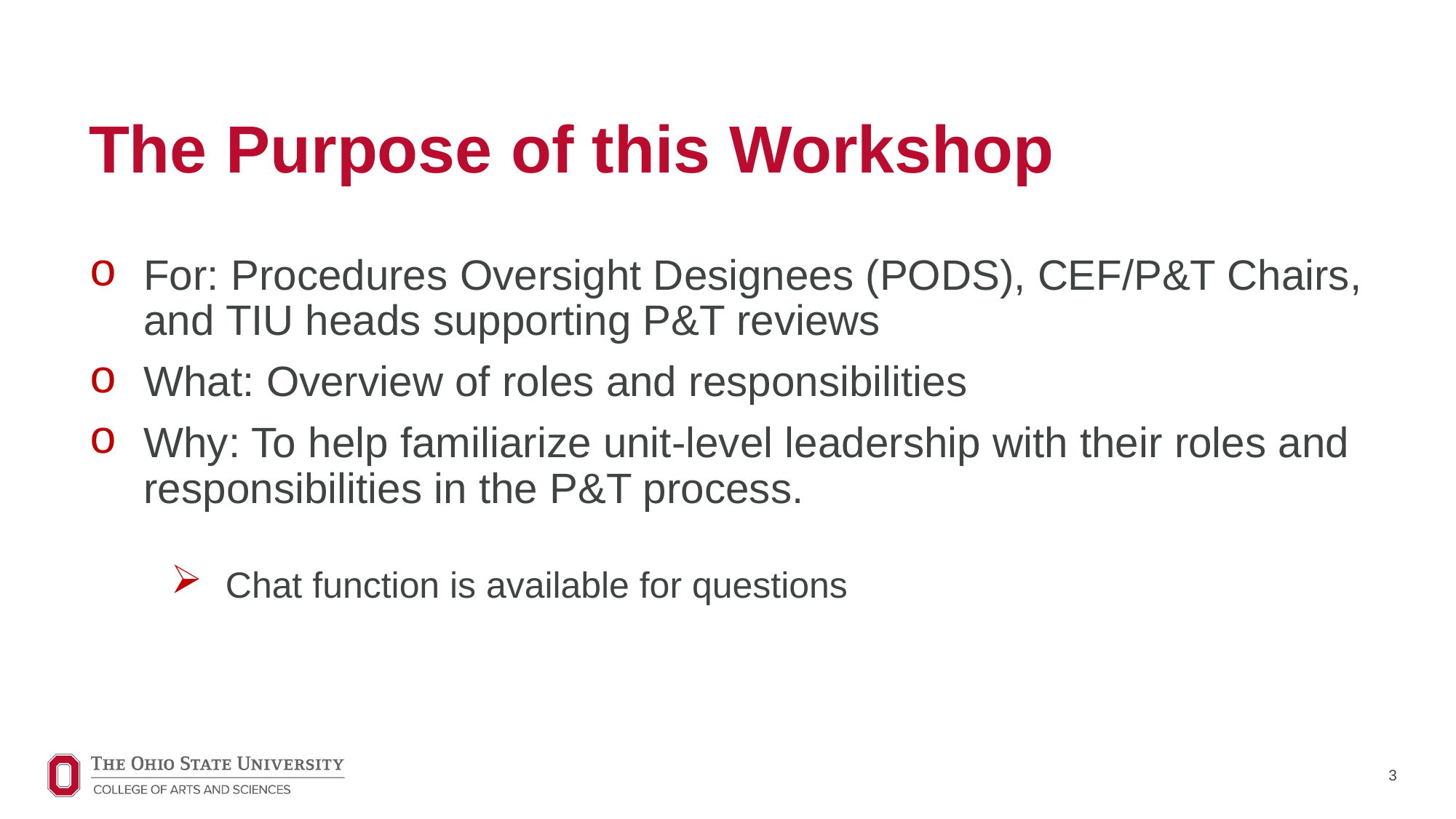

# The Purpose of this Workshop
For: Procedures Oversight Designees (PODS), CEF/P&T Chairs, and TIU heads supporting P&T reviews
What: Overview of roles and responsibilities
Why: To help familiarize unit-level leadership with their roles and responsibilities in the P&T process.

Chat function is available for questions

3